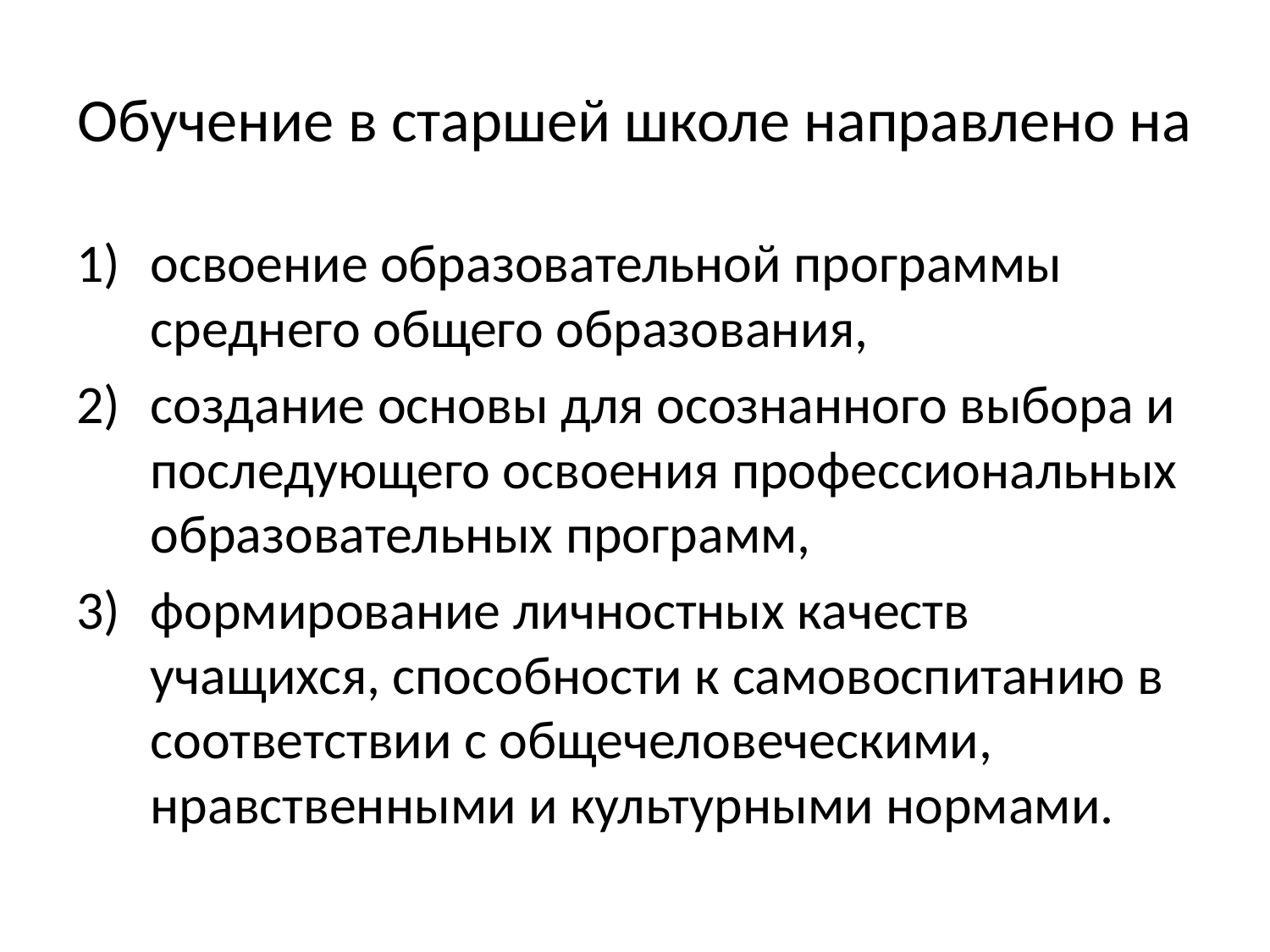

# Обучение в старшей школе направлено на
освоение образовательной программы среднего общего образования,
создание основы для осознанного выбора и последующего освоения профессиональных образовательных программ,
формирование личностных качеств учащихся, способности к самовоспитанию в соответствии с общечеловеческими, нравственными и культурными нормами.